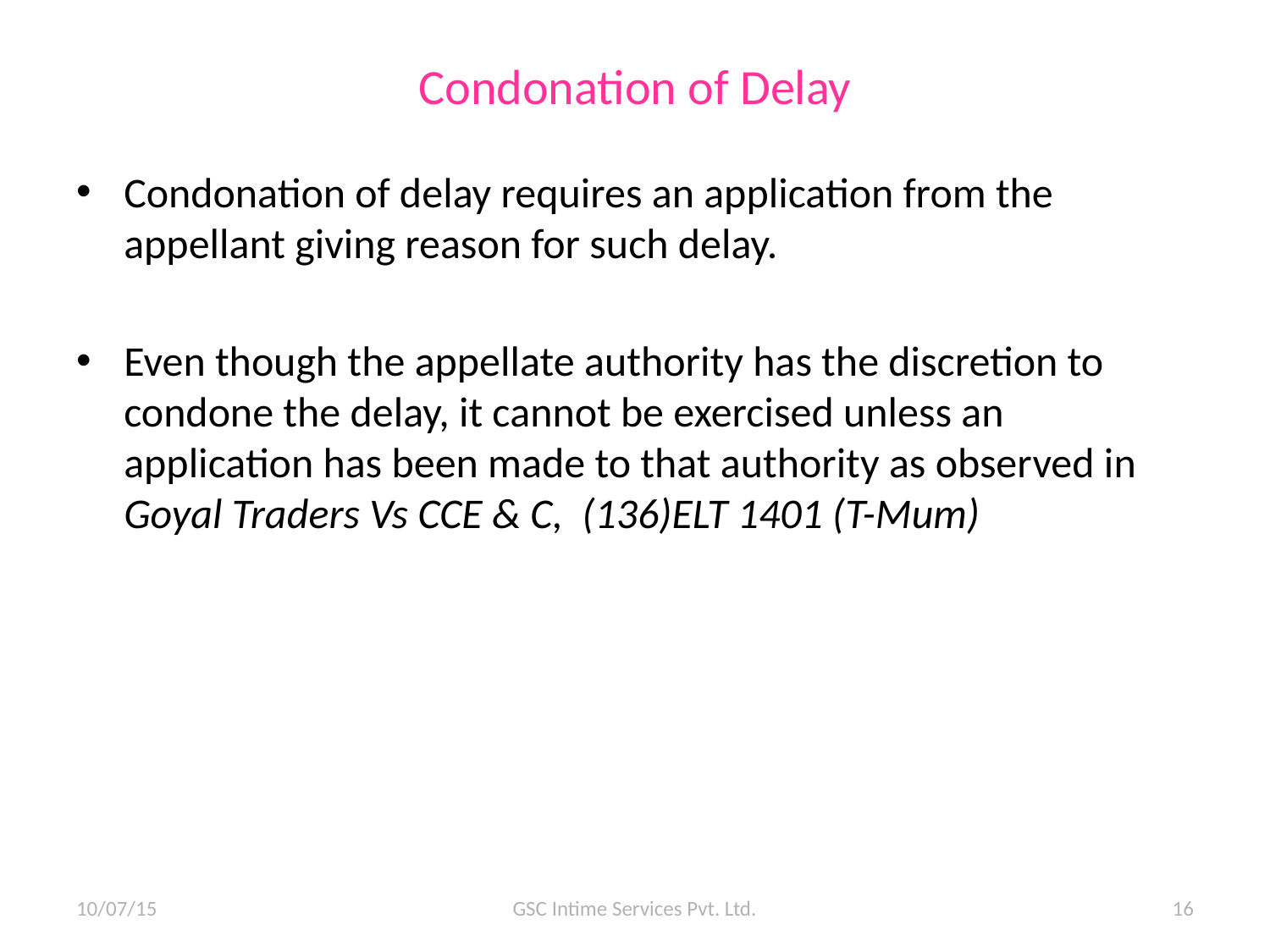

# Condonation of Delay
Condonation of delay requires an application from the appellant giving reason for such delay.

Even though the appellate authority has the discretion to condone the delay, it cannot be exercised unless an application has been made to that authority as observed in Goyal Traders Vs CCE & C,  (136)ELT 1401 (T-Mum)
10/07/15
GSC Intime Services Pvt. Ltd.
16